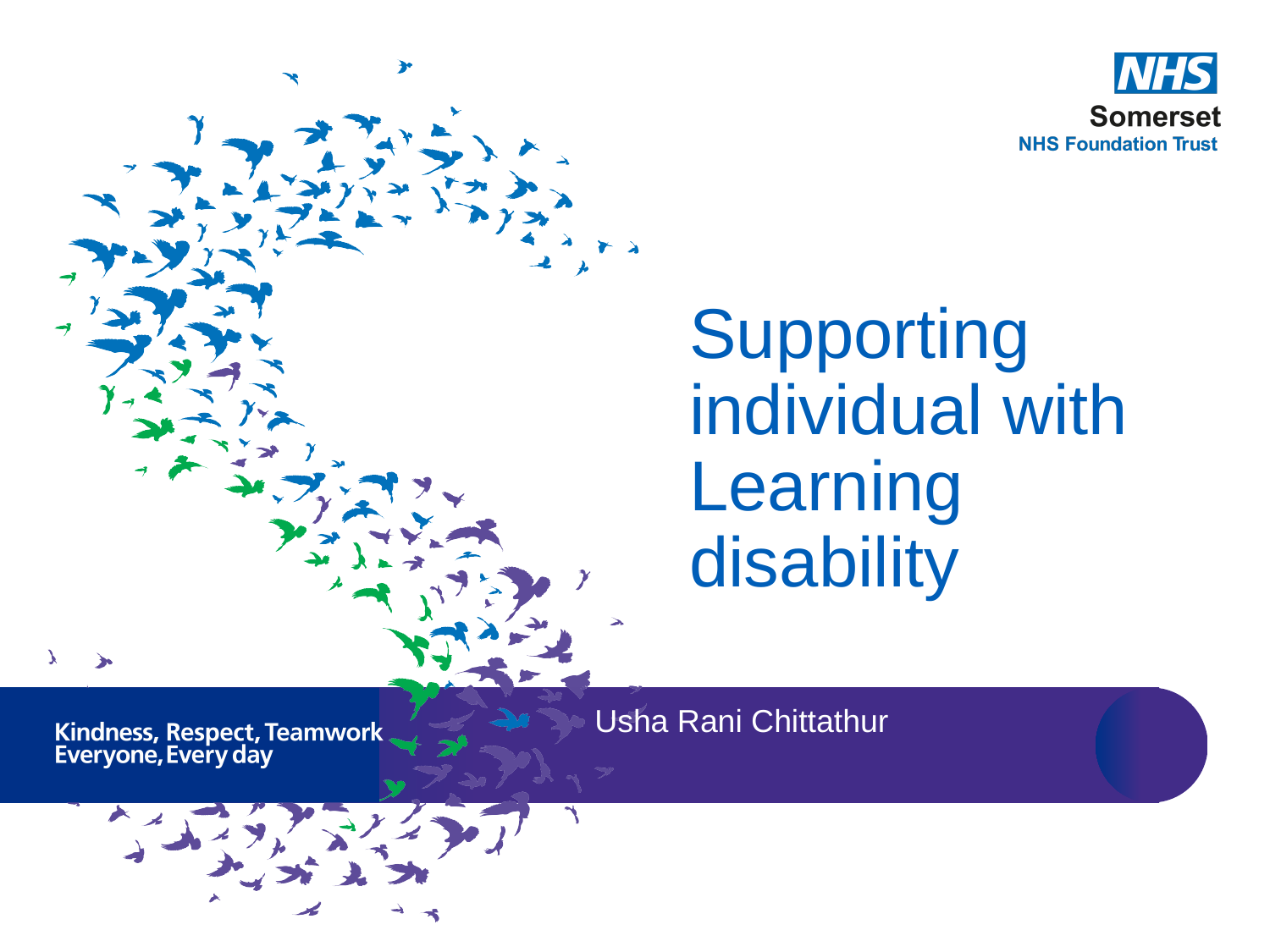

# Supporting individual with Learning disability
Usha Rani Chittathur